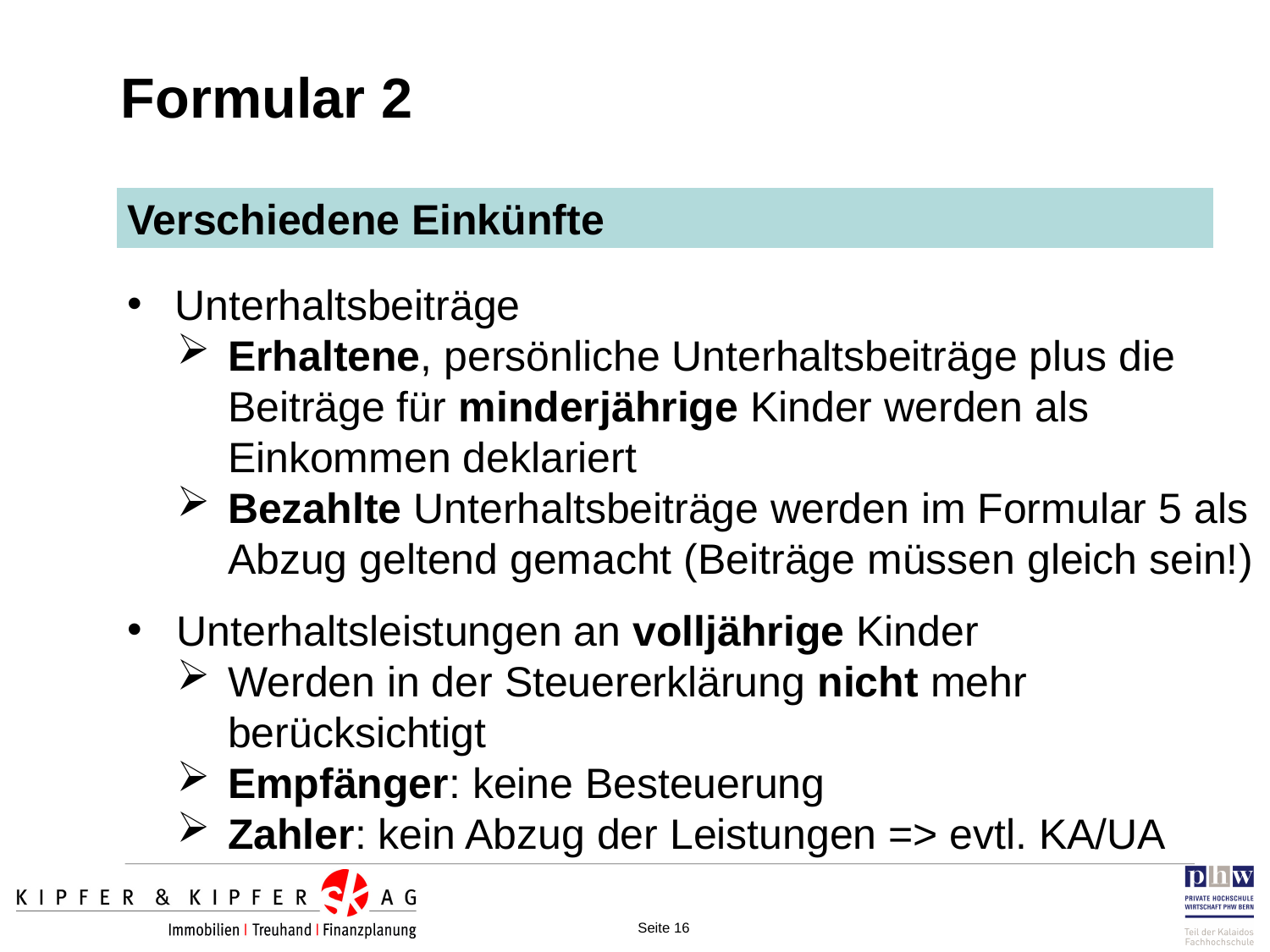

Formular 2
Verschiedene Einkünfte

Unterhaltsbeiträge
Erhaltene, persönliche Unterhaltsbeiträge plus die Beiträge für minderjährige Kinder werden als Einkommen deklariert
Bezahlte Unterhaltsbeiträge werden im Formular 5 als Abzug geltend gemacht (Beiträge müssen gleich sein!)

Unterhaltsleistungen an volljährige Kinder
Werden in der Steuererklärung nicht mehr berücksichtigt
Empfänger: keine Besteuerung
Zahler: kein Abzug der Leistungen => evtl. KA/UA
Seite 16